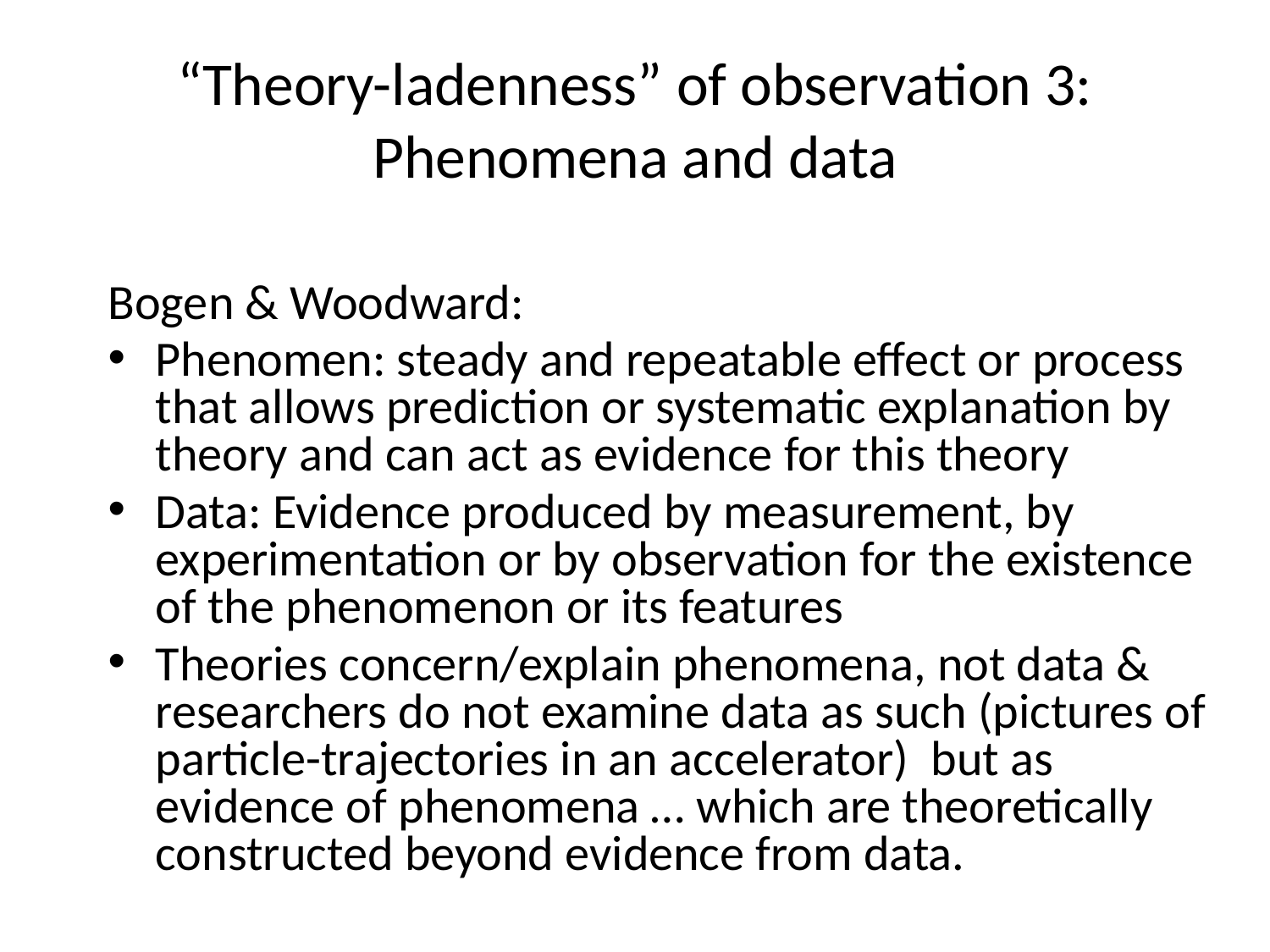

# “Theory-ladenness” of observation 3: Phenomena and data
Bogen & Woodward:
Phenomen: steady and repeatable effect or process that allows prediction or systematic explanation by theory and can act as evidence for this theory
Data: Evidence produced by measurement, by experimentation or by observation for the existence of the phenomenon or its features
Theories concern/explain phenomena, not data & researchers do not examine data as such (pictures of particle-trajectories in an accelerator)  but as evidence of phenomena … which are theoretically constructed beyond evidence from data.